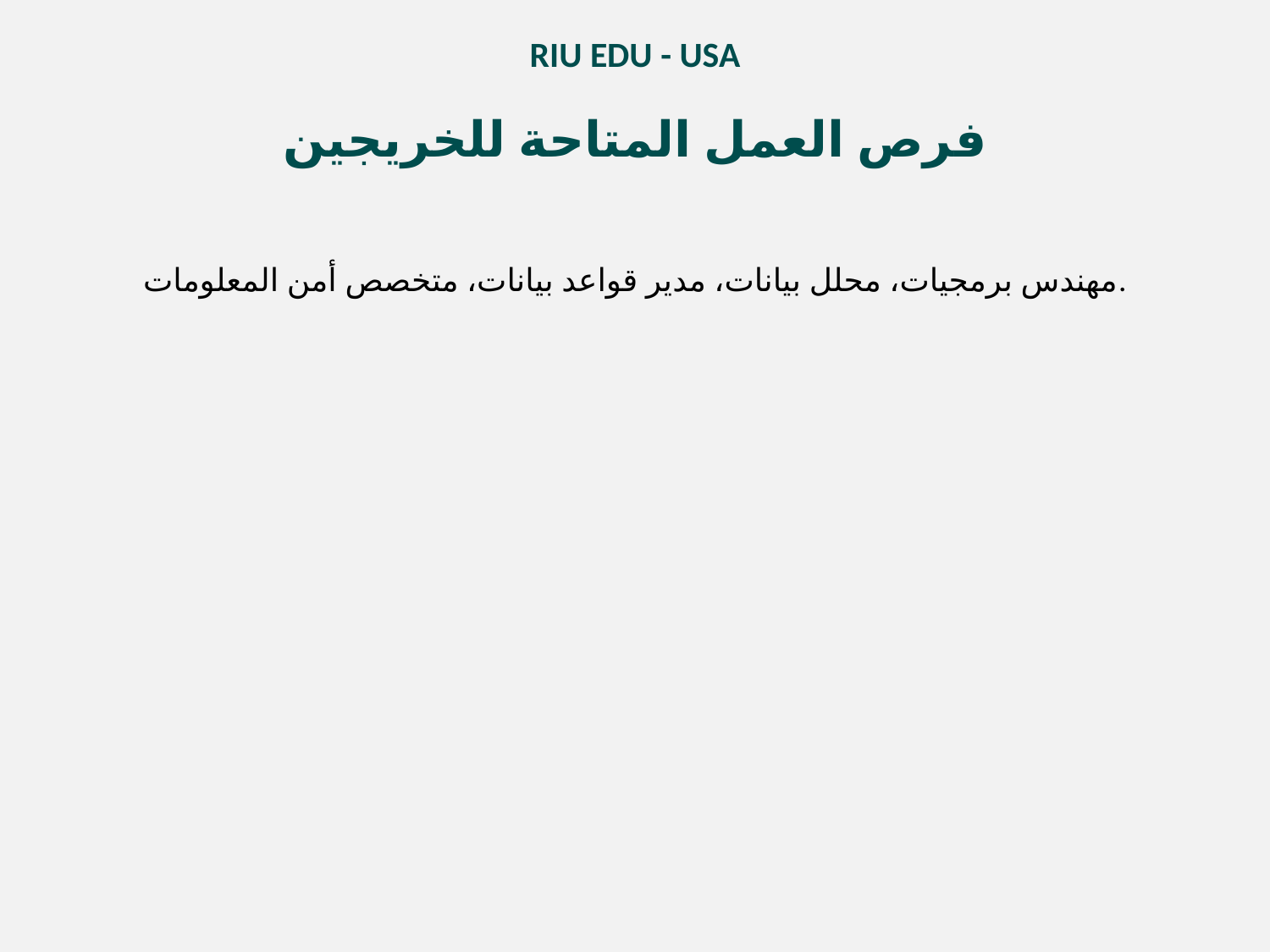

RIU EDU - USA
فرص العمل المتاحة للخريجين
مهندس برمجيات، محلل بيانات، مدير قواعد بيانات، متخصص أمن المعلومات.